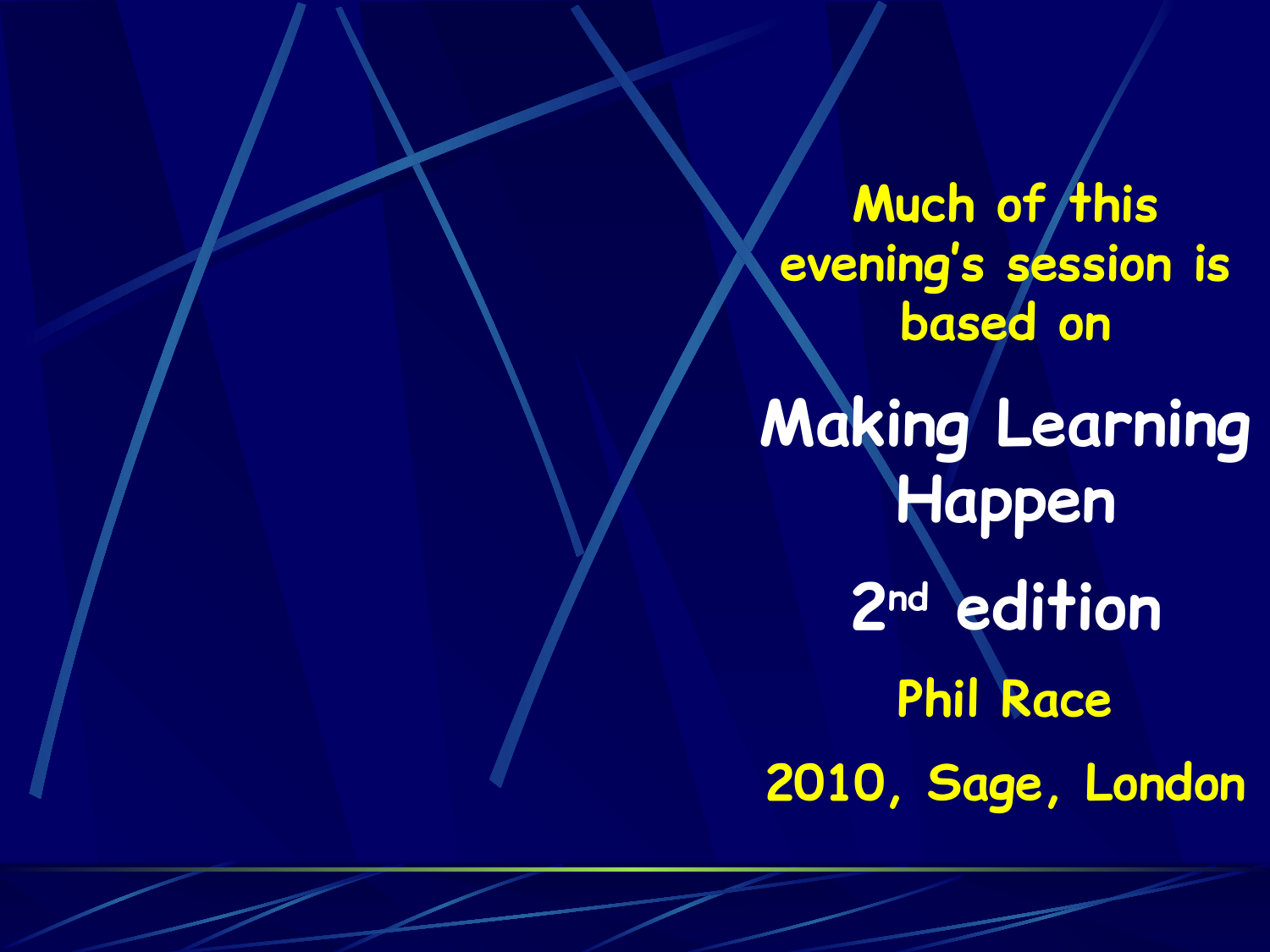

Much of this evening’s session is based on
Making Learning Happen
2nd edition
Phil Race
2010, Sage, London